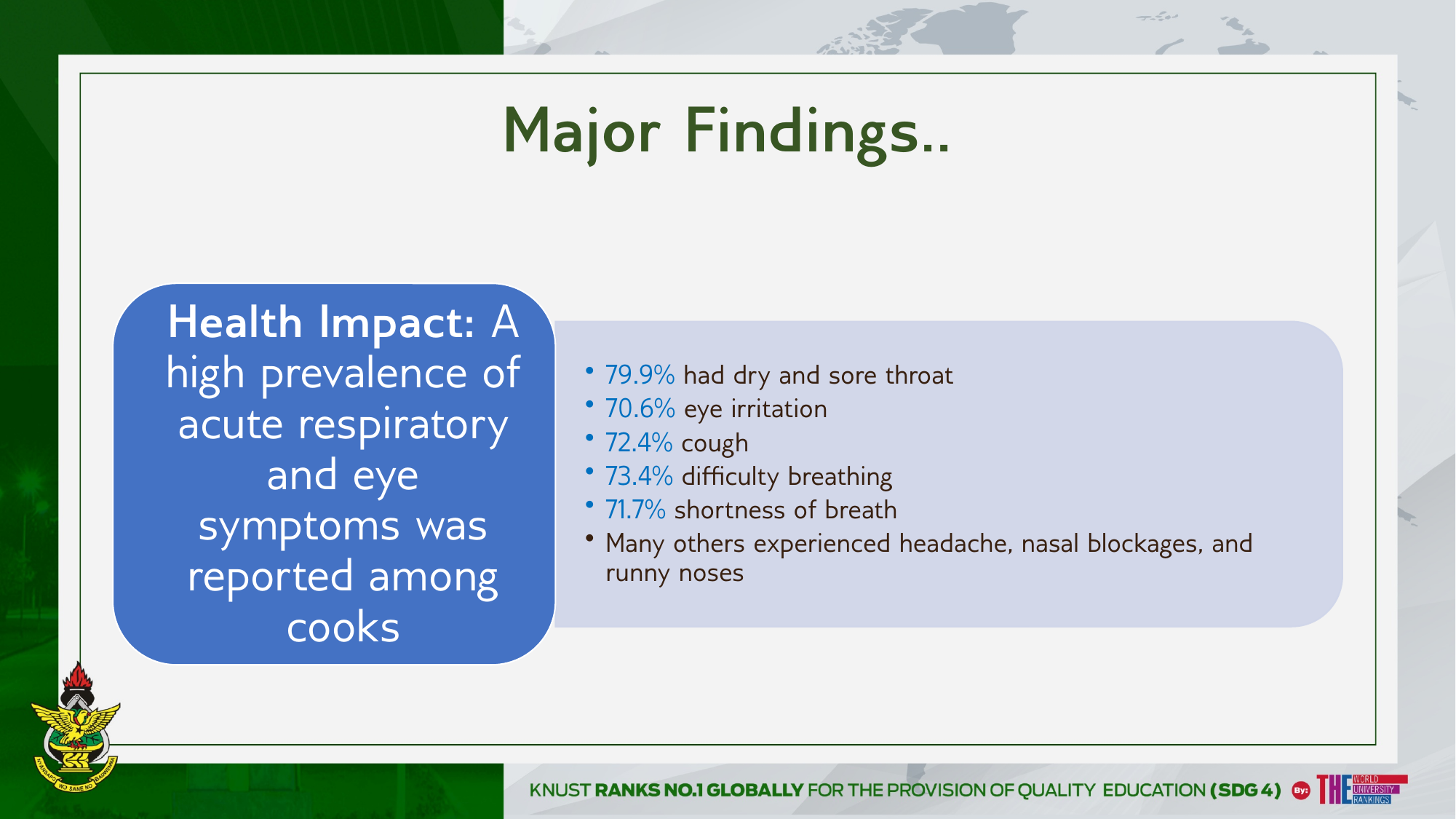

# Major Findings..
79.9% had dry and sore throat
70.6% eye irritation
72.4% cough
73.4% difficulty breathing
71.7% shortness of breath
Many others experienced headache, nasal blockages, and runny noses
Health Impact: A high prevalence of acute respiratory and eye symptoms was reported among cooks
21